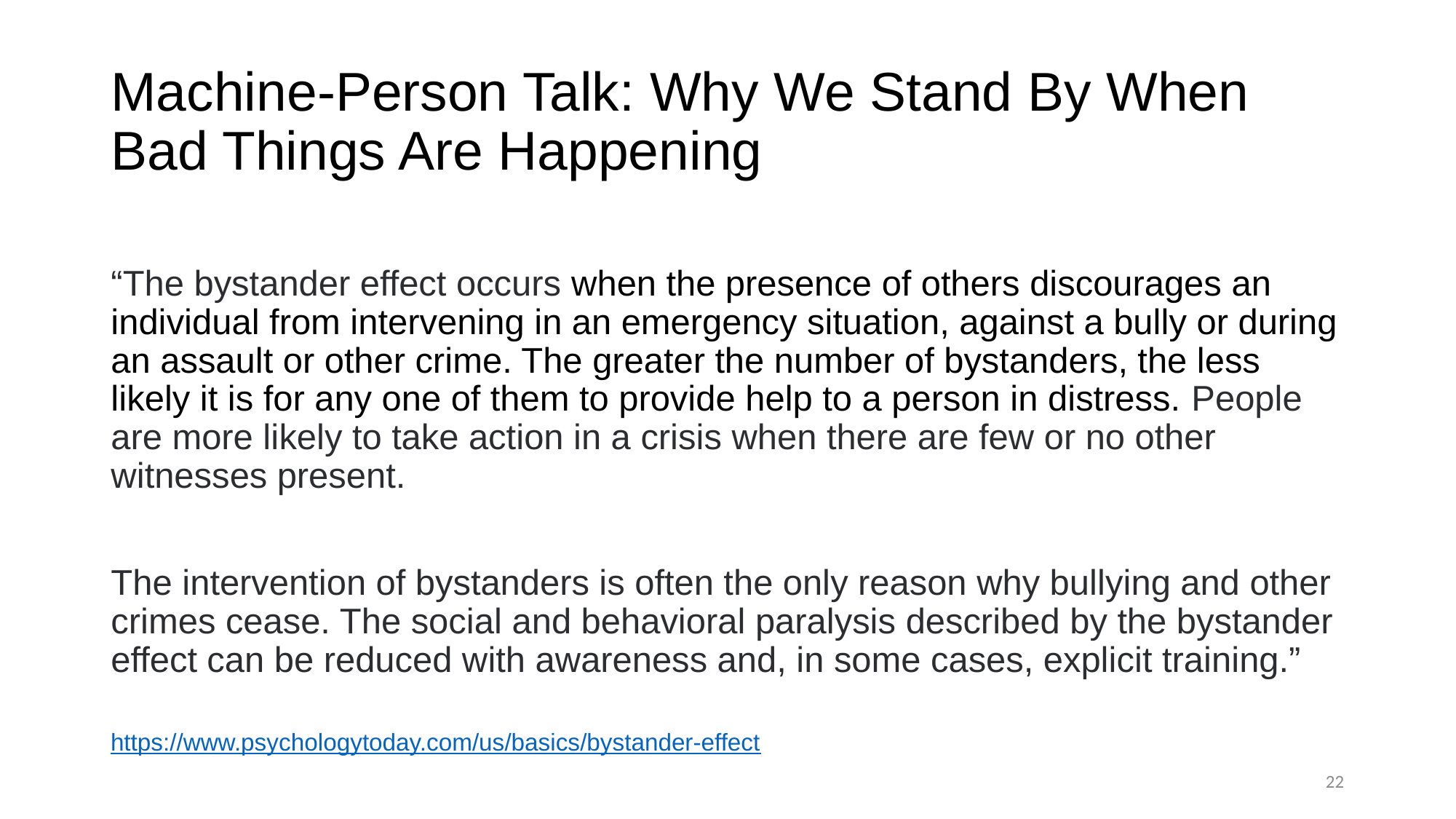

# Machine-Person Talk: Why We Stand By When Bad Things Are Happening

“The bystander effect occurs when the presence of others discourages an individual from intervening in an emergency situation, against a bully or during an assault or other crime. The greater the number of bystanders, the less likely it is for any one of them to provide help to a person in distress. People are more likely to take action in a crisis when there are few or no other witnesses present.

The intervention of bystanders is often the only reason why bullying and other crimes cease. The social and behavioral paralysis described by the bystander effect can be reduced with awareness and, in some cases, explicit training.”
https://www.psychologytoday.com/us/basics/bystander-effect
22